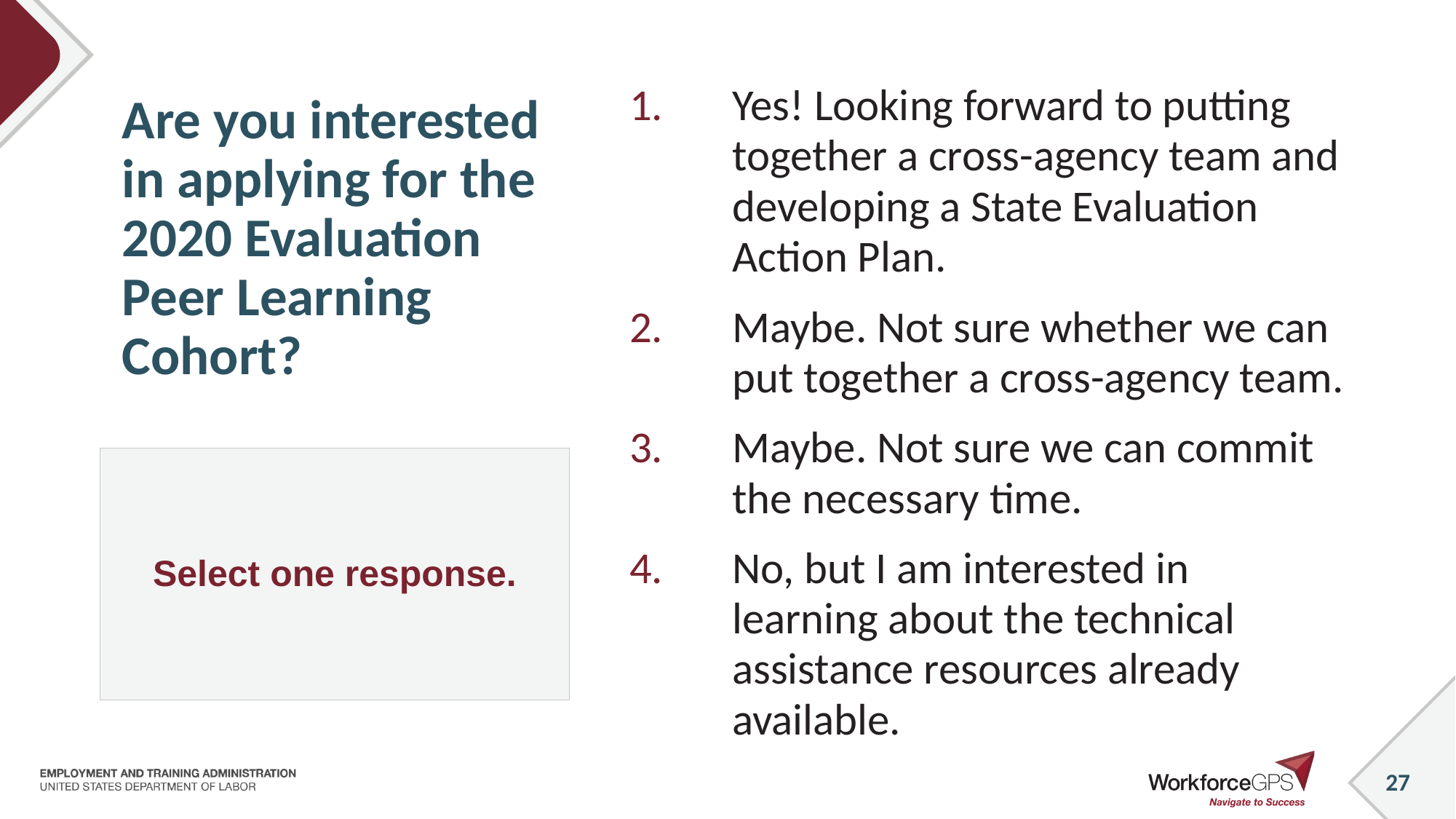

# Are you interested in applying for the 2020 Evaluation Peer Learning Cohort?
Yes! Looking forward to putting together a cross-agency team and developing a State Evaluation Action Plan.
Maybe. Not sure whether we can put together a cross-agency team.
Maybe. Not sure we can commit the necessary time.
No, but I am interested in learning about the technical assistance resources already available.
Select one response.
27